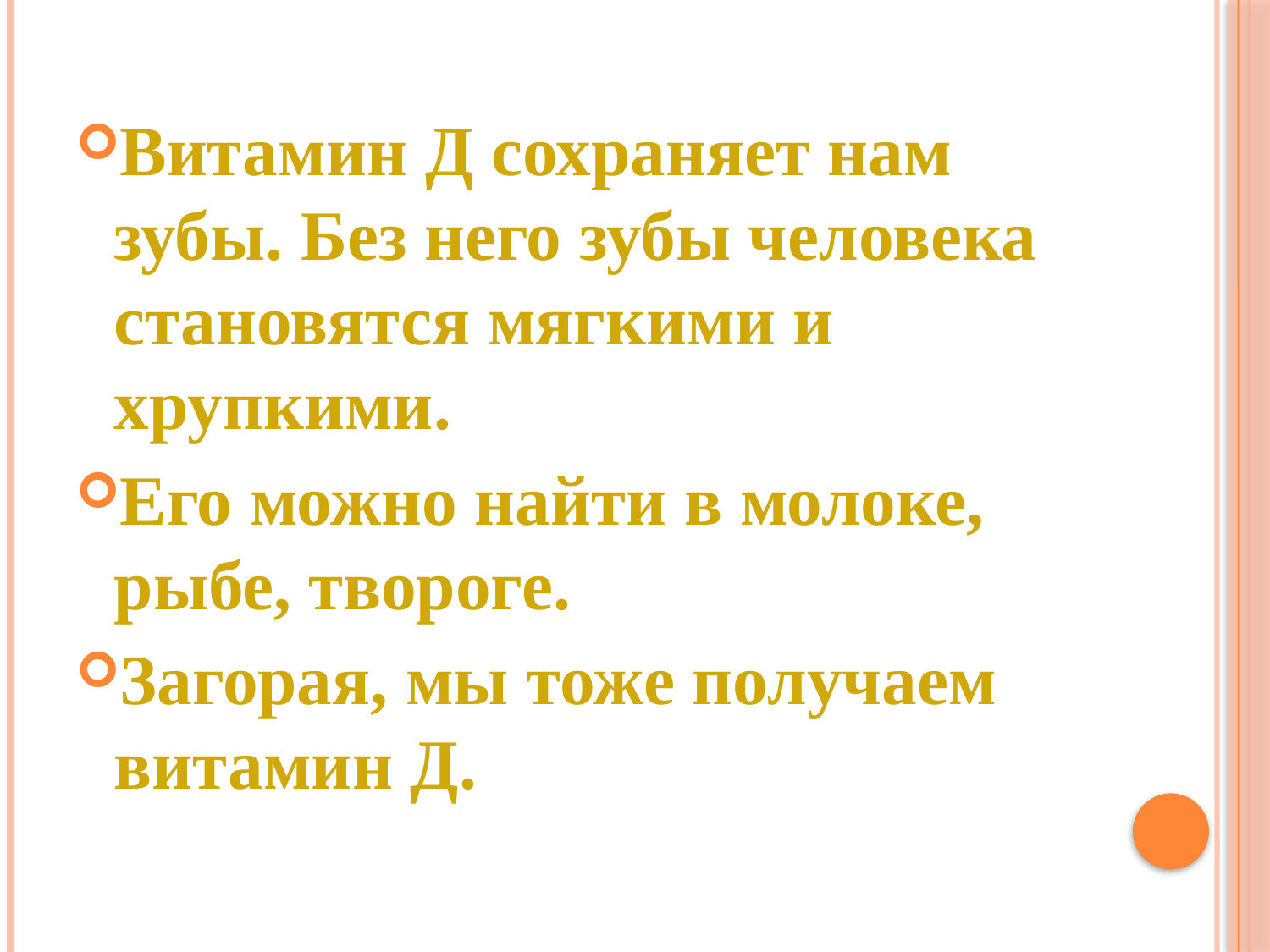

#
Витамин Д сохраняет нам зубы. Без него зубы человека становятся мягкими и хрупкими.
Его можно найти в молоке, рыбе, твороге.
Загорая, мы тоже получаем витамин Д.